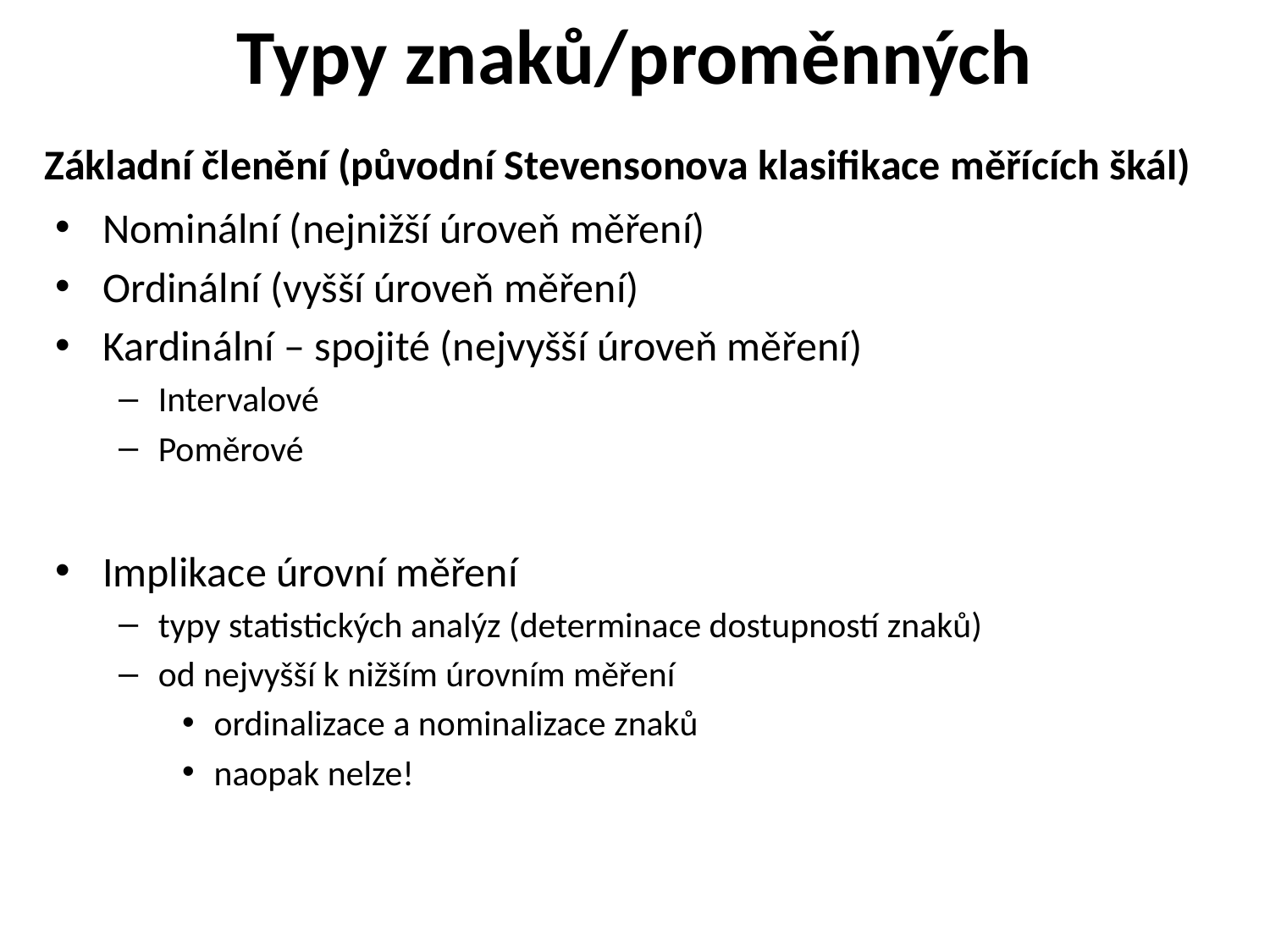

# Typy znaků/proměnných
Základní členění (původní Stevensonova klasifikace měřících škál)
Nominální (nejnižší úroveň měření)
Ordinální (vyšší úroveň měření)
Kardinální – spojité (nejvyšší úroveň měření)
Intervalové
Poměrové

Implikace úrovní měření
typy statistických analýz (determinace dostupností znaků)
od nejvyšší k nižším úrovním měření
ordinalizace a nominalizace znaků
naopak nelze!